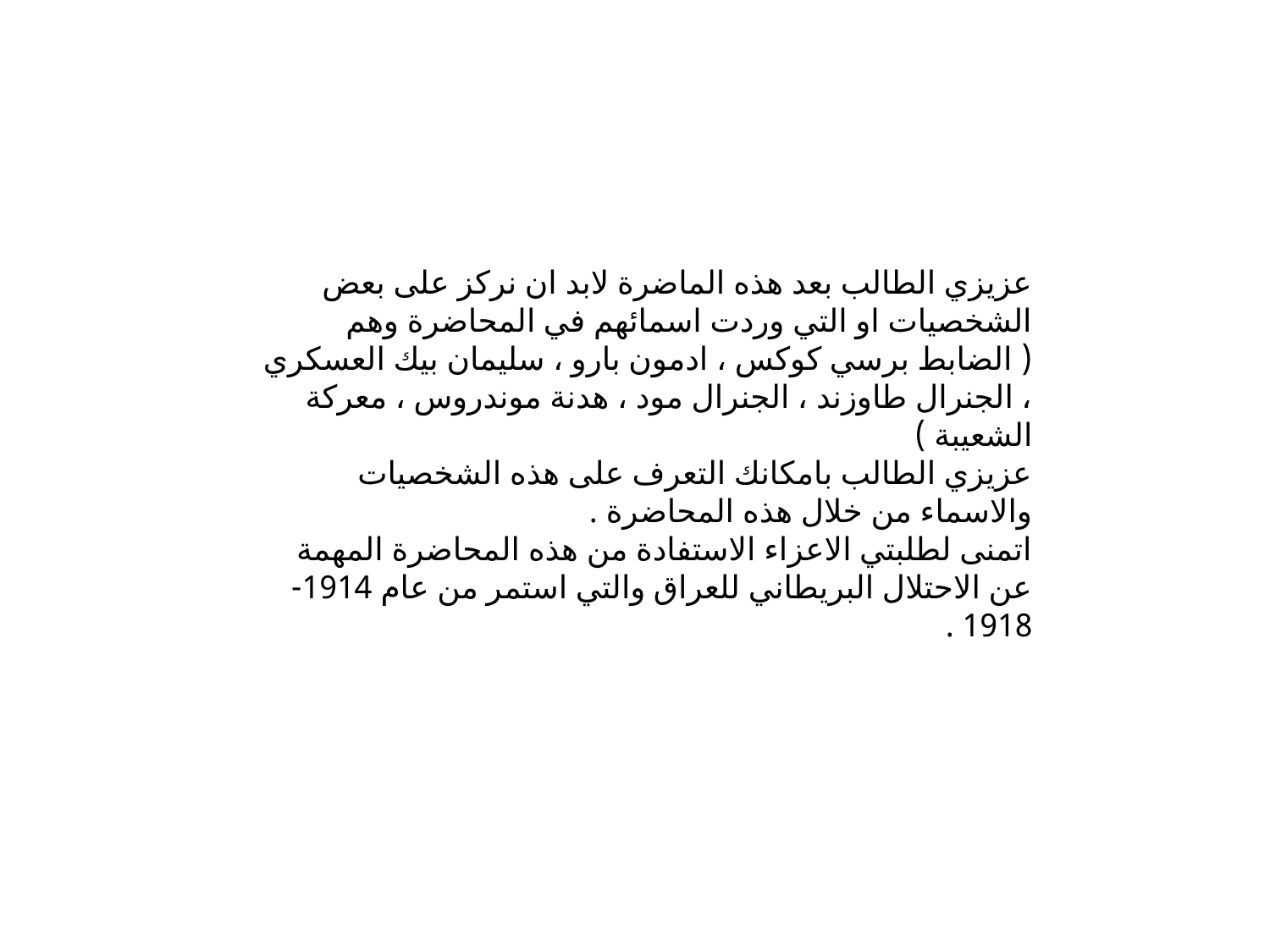

#

عزيزي الطالب بعد هذه الماضرة لابد ان نركز على بعض الشخصيات او التي وردت اسمائهم في المحاضرة وهم ( الضابط برسي كوكس ، ادمون بارو ، سليمان بيك العسكري ، الجنرال طاوزند ، الجنرال مود ، هدنة موندروس ، معركة الشعيبة )
عزيزي الطالب بامكانك التعرف على هذه الشخصيات والاسماء من خلال هذه المحاضرة .
اتمنى لطلبتي الاعزاء الاستفادة من هذه المحاضرة المهمة عن الاحتلال البريطاني للعراق والتي استمر من عام 1914-1918 .